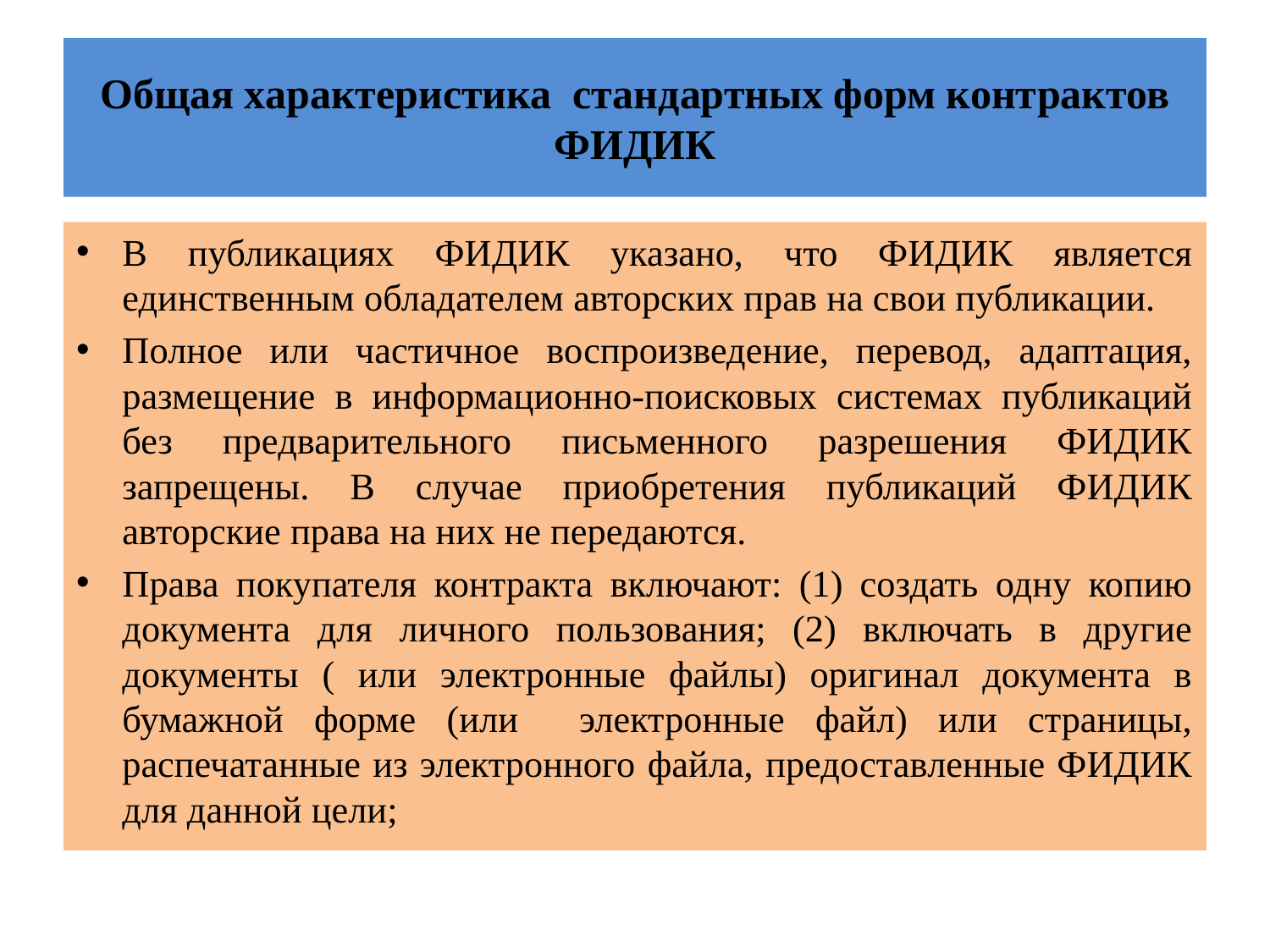

# Общая характеристика  стандартных форм контрактов ФИДИК
В публикациях ФИДИК указано, что ФИДИК является единственным обладателем авторских прав на свои публикации.
Полное или частичное воспроизведение, перевод, адаптация, размещение в информационно-поисковых системах публикаций без предварительного письменного разрешения ФИДИК запрещены. В случае приобретения публикаций ФИДИК авторские права на них не передаются.
Права покупателя контракта включают: (1) создать одну копию документа для личного пользования; (2) включать в другие документы ( или электронные файлы) оригинал документа в бумажной форме (или  электронные файл) или страницы, распечатанные из электронного файла, предоставленные ФИДИК для данной цели;